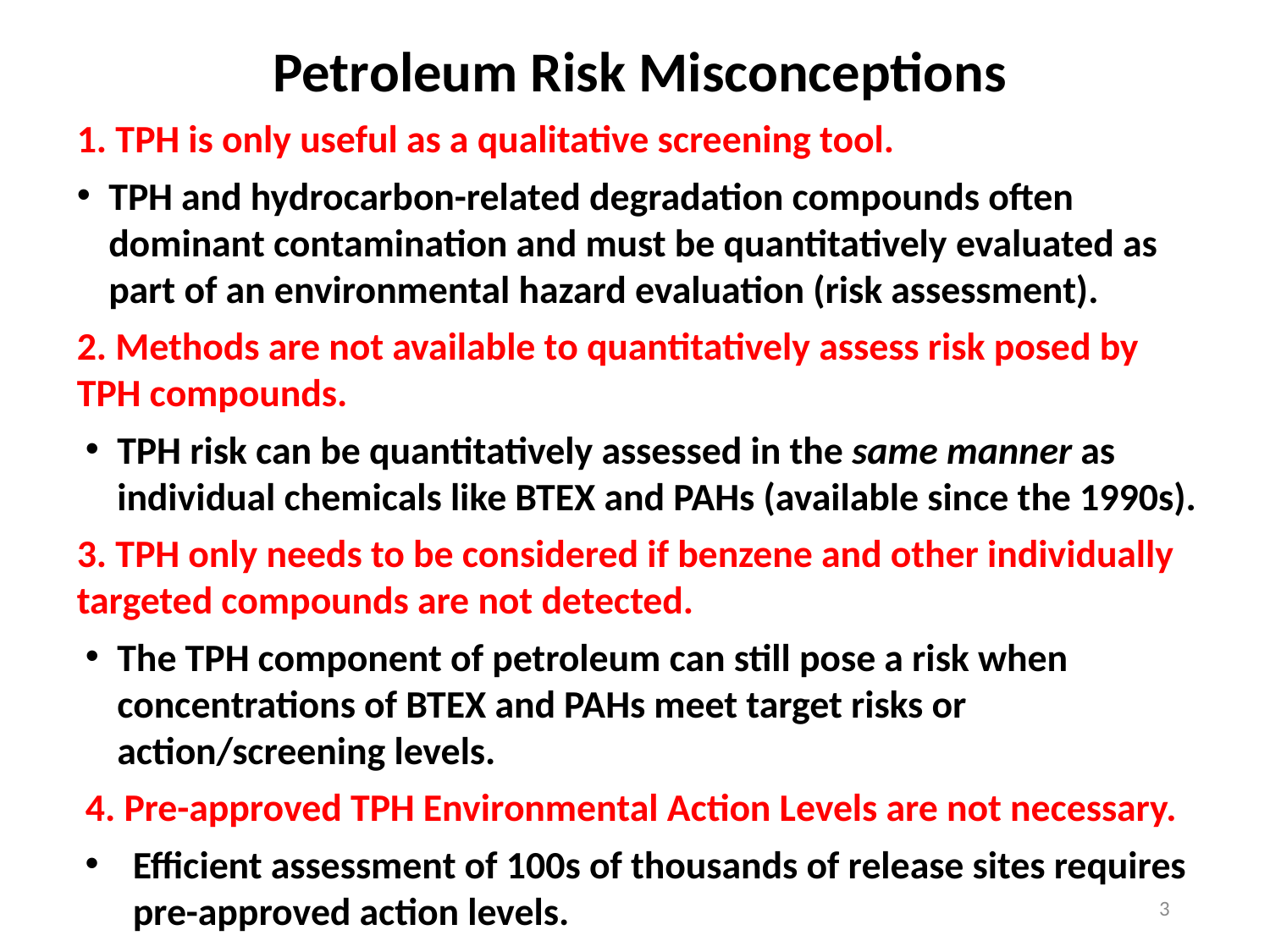

Petroleum Risk Misconceptions
1. TPH is only useful as a qualitative screening tool.
TPH and hydrocarbon-related degradation compounds often dominant contamination and must be quantitatively evaluated as part of an environmental hazard evaluation (risk assessment).
2. Methods are not available to quantitatively assess risk posed by TPH compounds.
TPH risk can be quantitatively assessed in the same manner as individual chemicals like BTEX and PAHs (available since the 1990s).
3. TPH only needs to be considered if benzene and other individually targeted compounds are not detected.
The TPH component of petroleum can still pose a risk when concentrations of BTEX and PAHs meet target risks or action/screening levels.
4. Pre-approved TPH Environmental Action Levels are not necessary.
Efficient assessment of 100s of thousands of release sites requires pre-approved action levels.
3